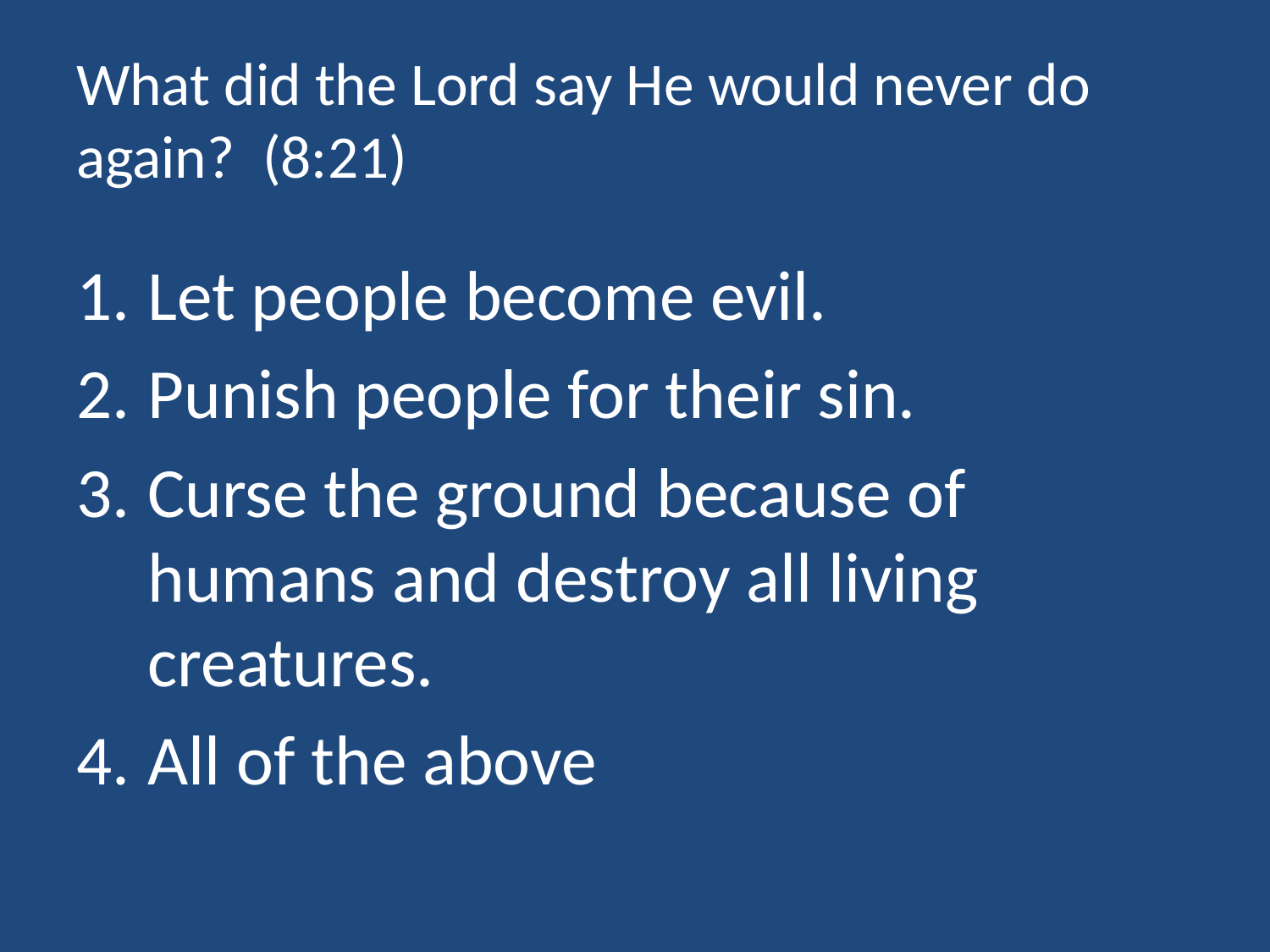

# What did the Lord say He would never do again?  (8:21)
Let people become evil.
Punish people for their sin.
Curse the ground because of humans and destroy all living creatures.
All of the above